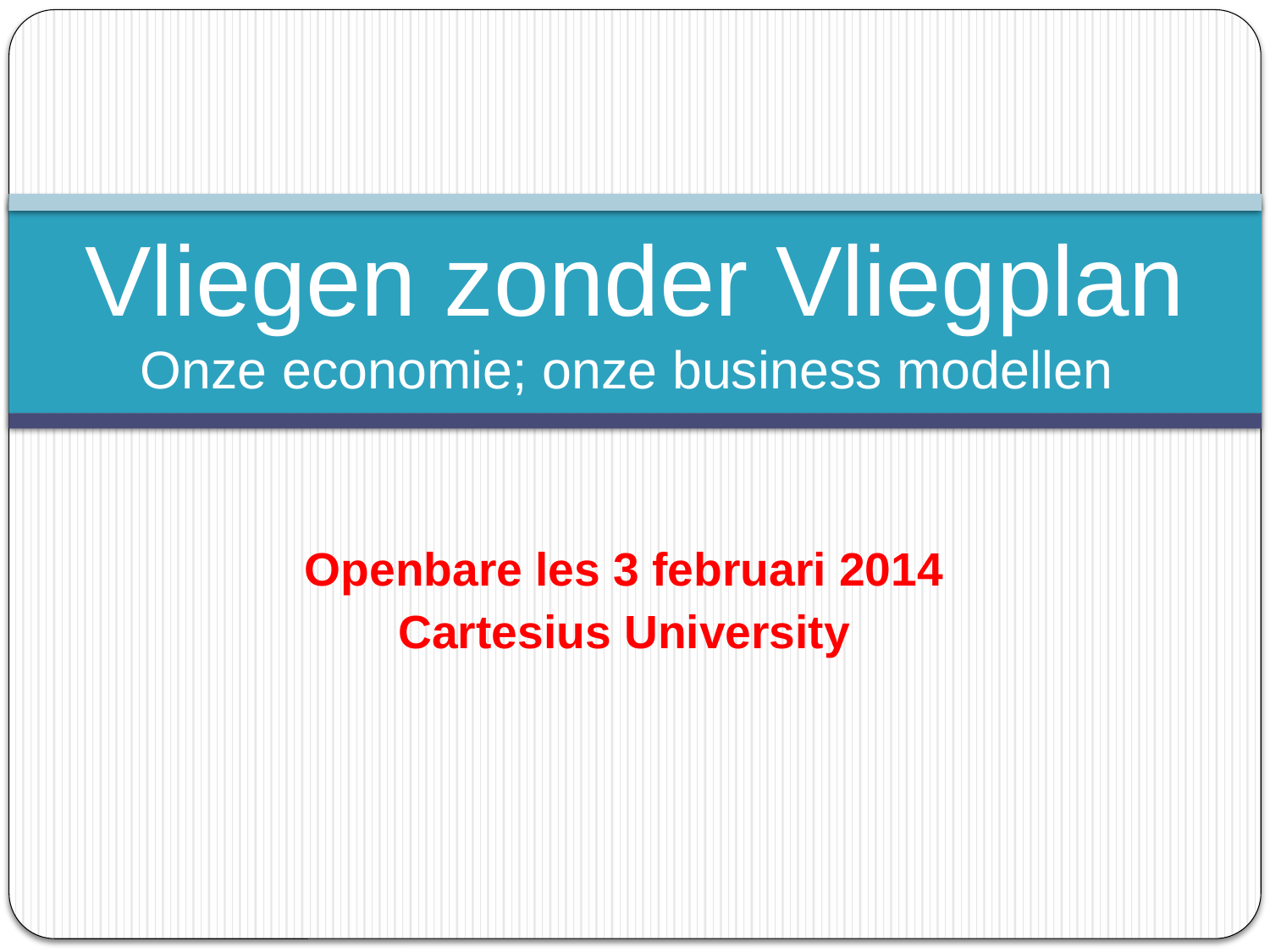

# Vliegen zonder Vliegplan Onze economie; onze business modellen

Openbare les 3 februari 2014
Cartesius University